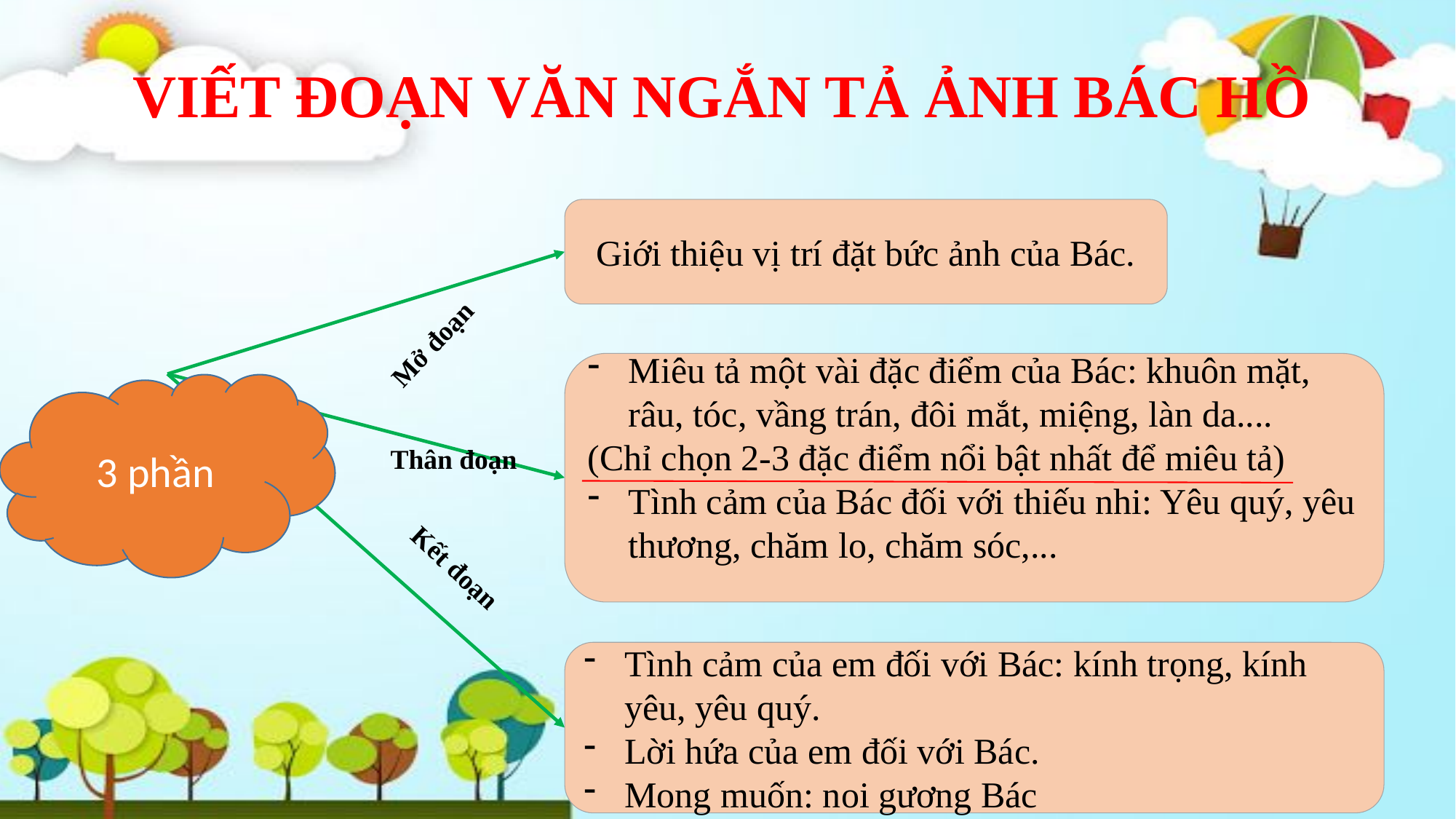

VIẾT ĐOẠN VĂN NGẮN TẢ ẢNH BÁC HỒ
Giới thiệu vị trí đặt bức ảnh của Bác.
Mở đoạn
Miêu tả một vài đặc điểm của Bác: khuôn mặt, râu, tóc, vầng trán, đôi mắt, miệng, làn da....
(Chỉ chọn 2-3 đặc điểm nổi bật nhất để miêu tả)
Tình cảm của Bác đối với thiếu nhi: Yêu quý, yêu thương, chăm lo, chăm sóc,...

3 phần
Thân đoạn
Kết đoạn
Tình cảm của em đối với Bác: kính trọng, kính yêu, yêu quý.
Lời hứa của em đối với Bác.
Mong muốn: noi gương Bác